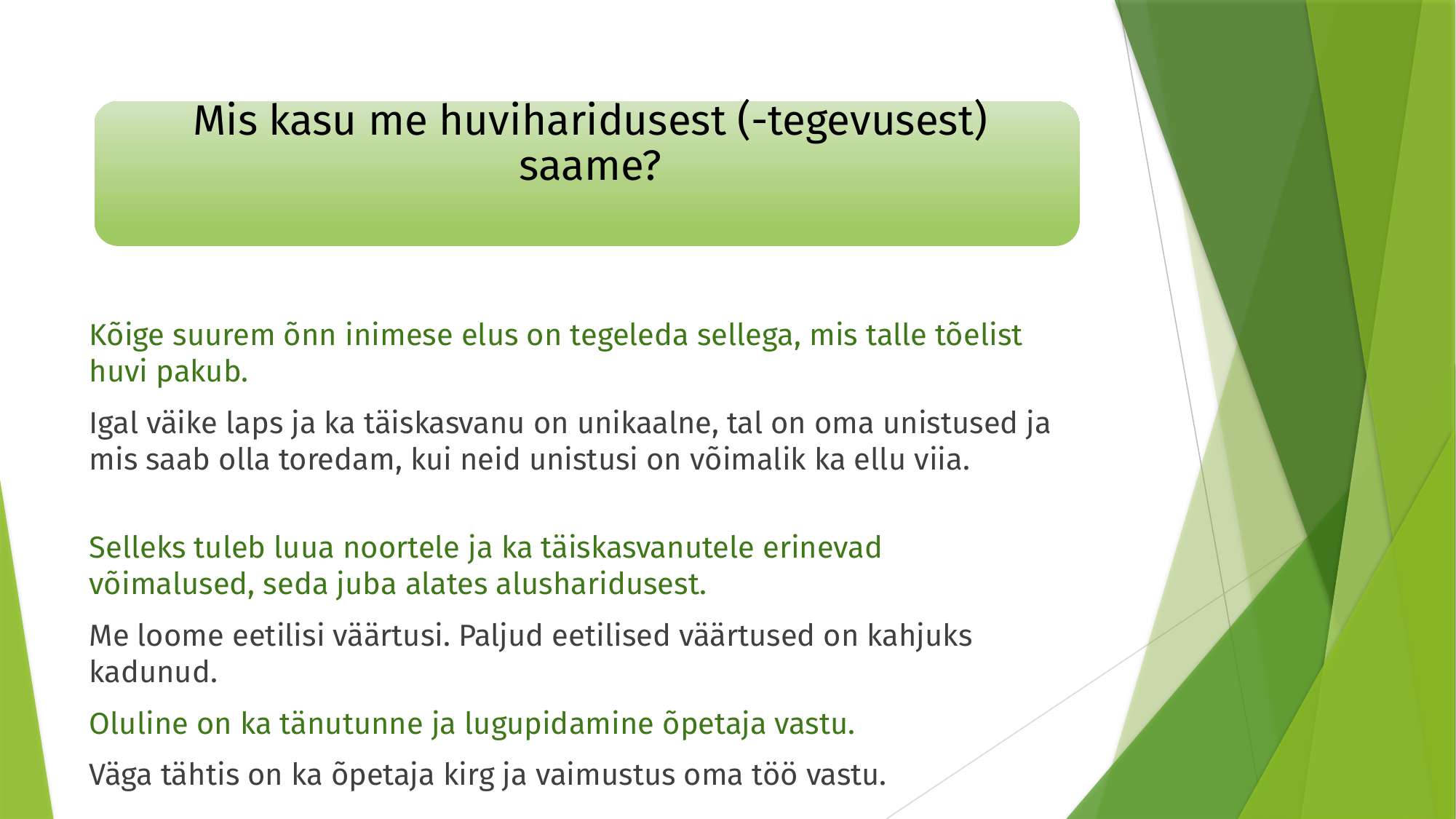

Mis kasu me huviharidusest (-tegevusest) saame?

Kõige suurem õnn inimese elus on tegeleda sellega, mis talle tõelist huvi pakub.
Igal väike laps ja ka täiskasvanu on unikaalne, tal on oma unistused ja mis saab olla toredam, kui neid unistusi on võimalik ka ellu viia.
Selleks tuleb luua noortele ja ka täiskasvanutele erinevad võimalused, seda juba alates alusharidusest.
Me loome eetilisi väärtusi. Paljud eetilised väärtused on kahjuks kadunud.
Oluline on ka tänutunne ja lugupidamine õpetaja vastu.
Väga tähtis on ka õpetaja kirg ja vaimustus oma töö vastu.